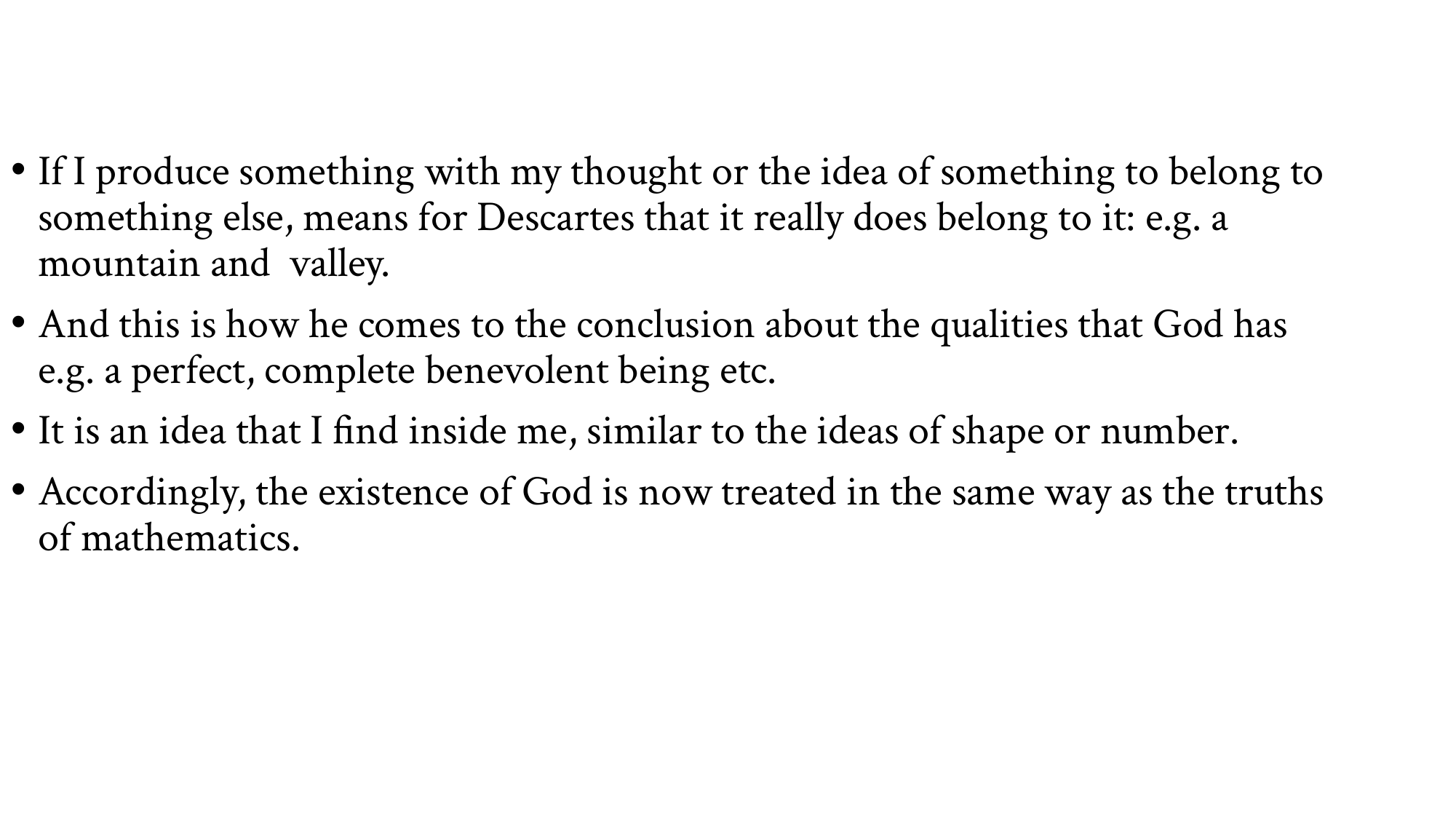

#

If I produce something with my thought or the idea of something to belong to something else, means for Descartes that it really does belong to it: e.g. a mountain and  valley.
And this is how he comes to the conclusion about the qualities that God has e.g. a perfect, complete benevolent being etc.
It is an idea that I find inside me, similar to the ideas of shape or number.
Accordingly, the existence of God is now treated in the same way as the truths of mathematics.